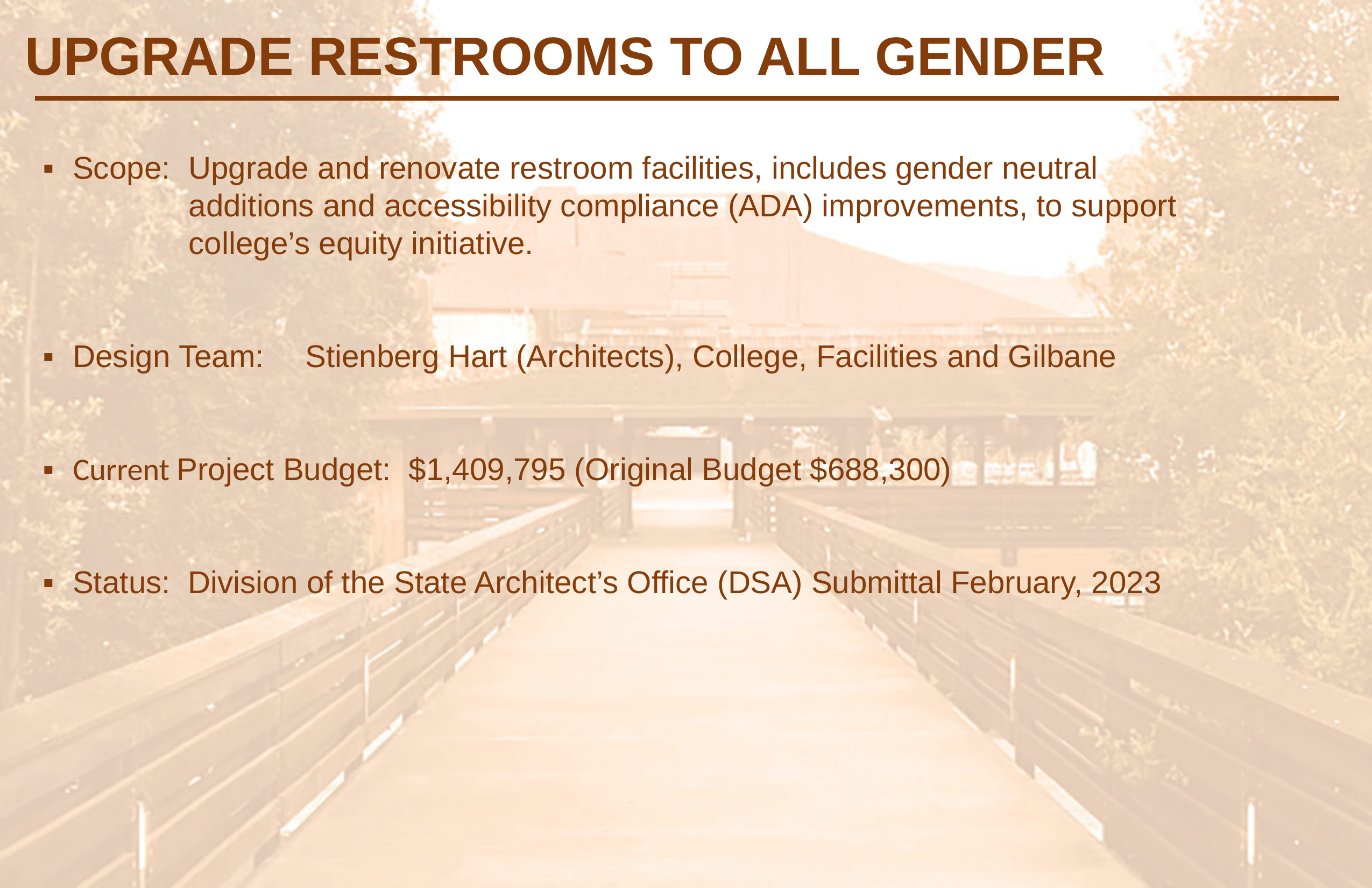

UPGRADE RESTROOMS TO ALL GENDER
▪	Scope:	Upgrade and renovate restroom facilities, includes gender neutral
		additions and accessibility compliance (ADA) improvements, to support
		college’s equity initiative.

▪	Design Team:	Stienberg Hart (Architects), College, Facilities and Gilbane

▪	Current Project Budget:  $1,409,795 (Original Budget $688,300)

▪	Status:  Division of the State Architect’s Office (DSA) Submittal February, 2023